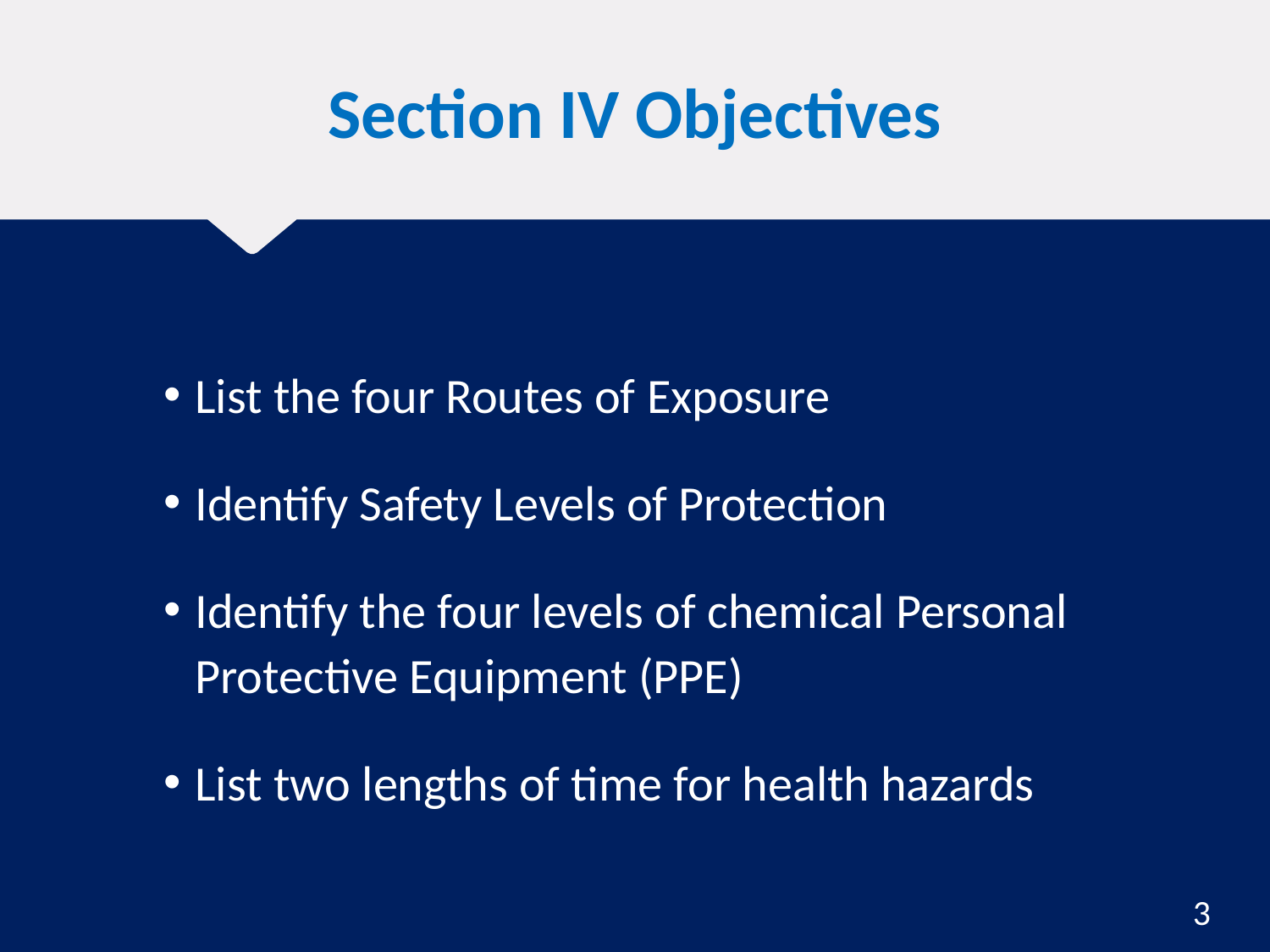

# Section IV Objectives
List the four Routes of Exposure
Identify Safety Levels of Protection
Identify the four levels of chemical Personal Protective Equipment (PPE)
List two lengths of time for health hazards
3